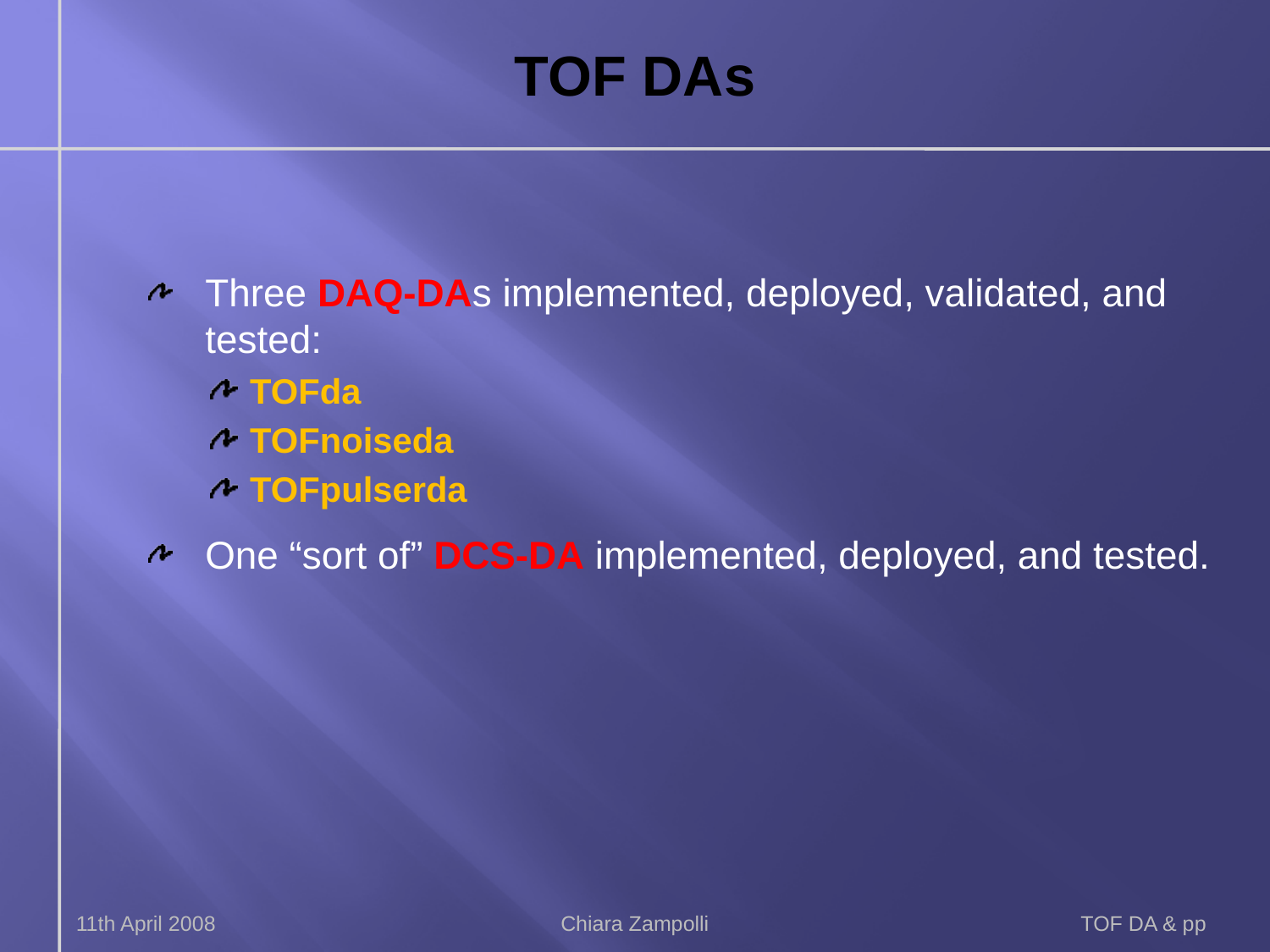

# TOF DAs
Three DAQ-DAs implemented, deployed, validated, and tested:
TOFda
TOFnoiseda
TOFpulserda
One “sort of” DCS-DA implemented, deployed, and tested.
11th April 2008
Chiara Zampolli
TOF DA & pp